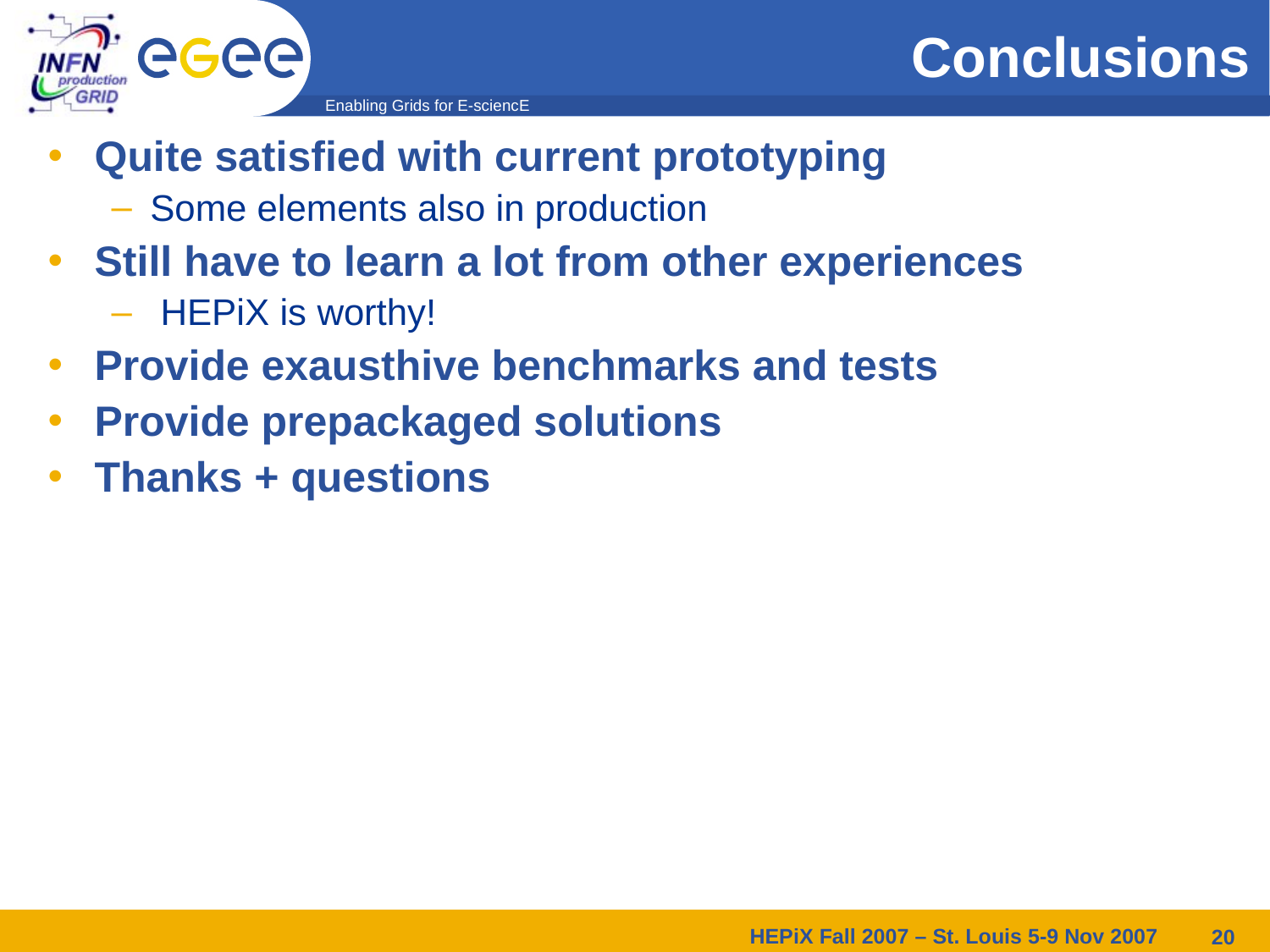

# Conclusions
Quite satisfied with current prototyping
Some elements also in production
Still have to learn a lot from other experiences
 HEPiX is worthy!
Provide exausthive benchmarks and tests
Provide prepackaged solutions
Thanks + questions
HEPiX Fall 2007 – St. Louis 5-9 Nov 2007
20